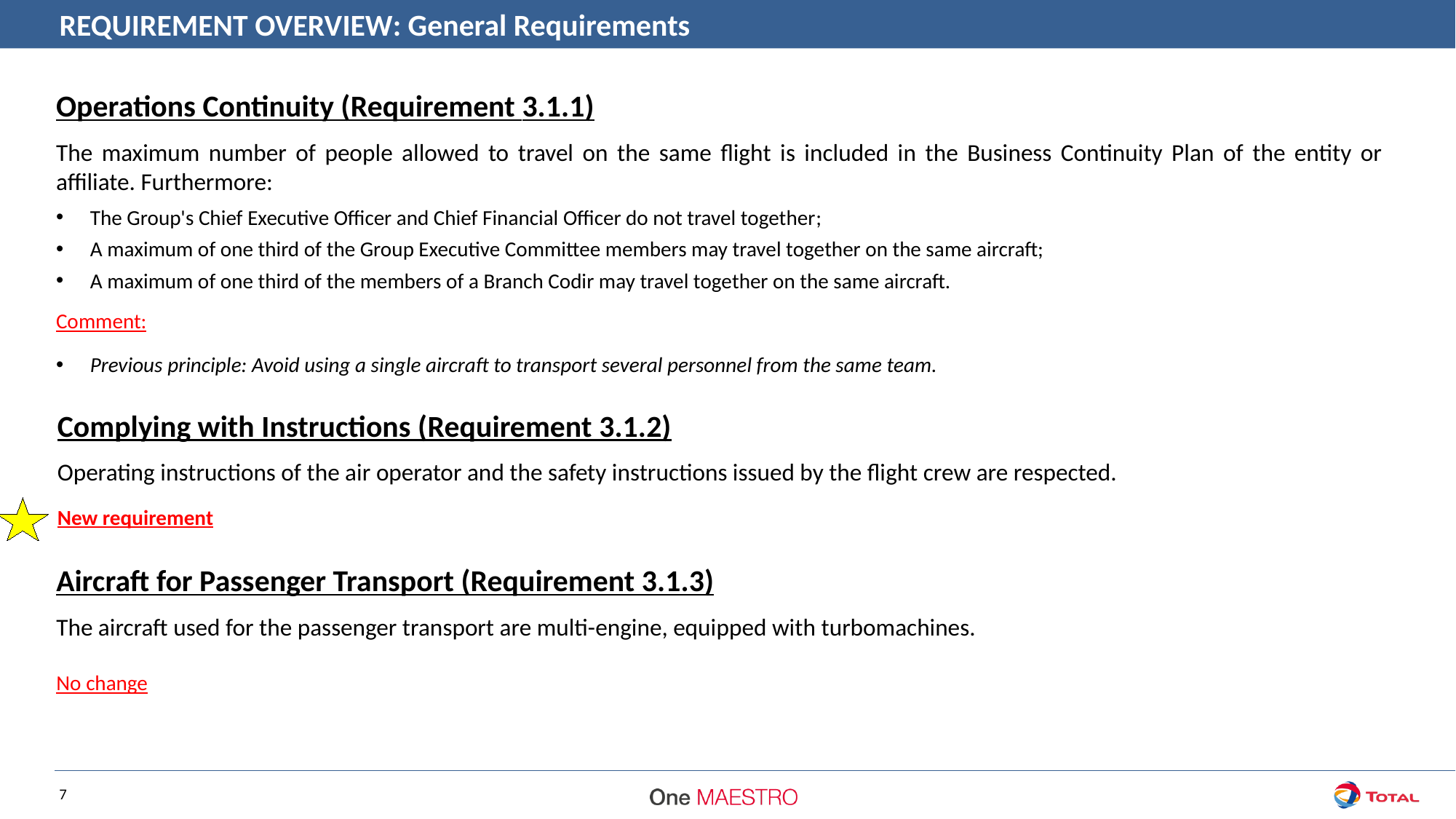

REQUIREMENT OVERVIEW: General Requirements
Operations Continuity (Requirement 3.1.1)
The maximum number of people allowed to travel on the same flight is included in the Business Continuity Plan of the entity or affiliate. Furthermore:
The Group's Chief Executive Officer and Chief Financial Officer do not travel together;
A maximum of one third of the Group Executive Committee members may travel together on the same aircraft;
A maximum of one third of the members of a Branch Codir may travel together on the same aircraft.
Comment:
Previous principle: Avoid using a single aircraft to transport several personnel from the same team.

Complying with Instructions (Requirement 3.1.2)
Operating instructions of the air operator and the safety instructions issued by the flight crew are respected.
New requirement

Aircraft for Passenger Transport (Requirement 3.1.3)
The aircraft used for the passenger transport are multi-engine, equipped with turbomachines.

No change